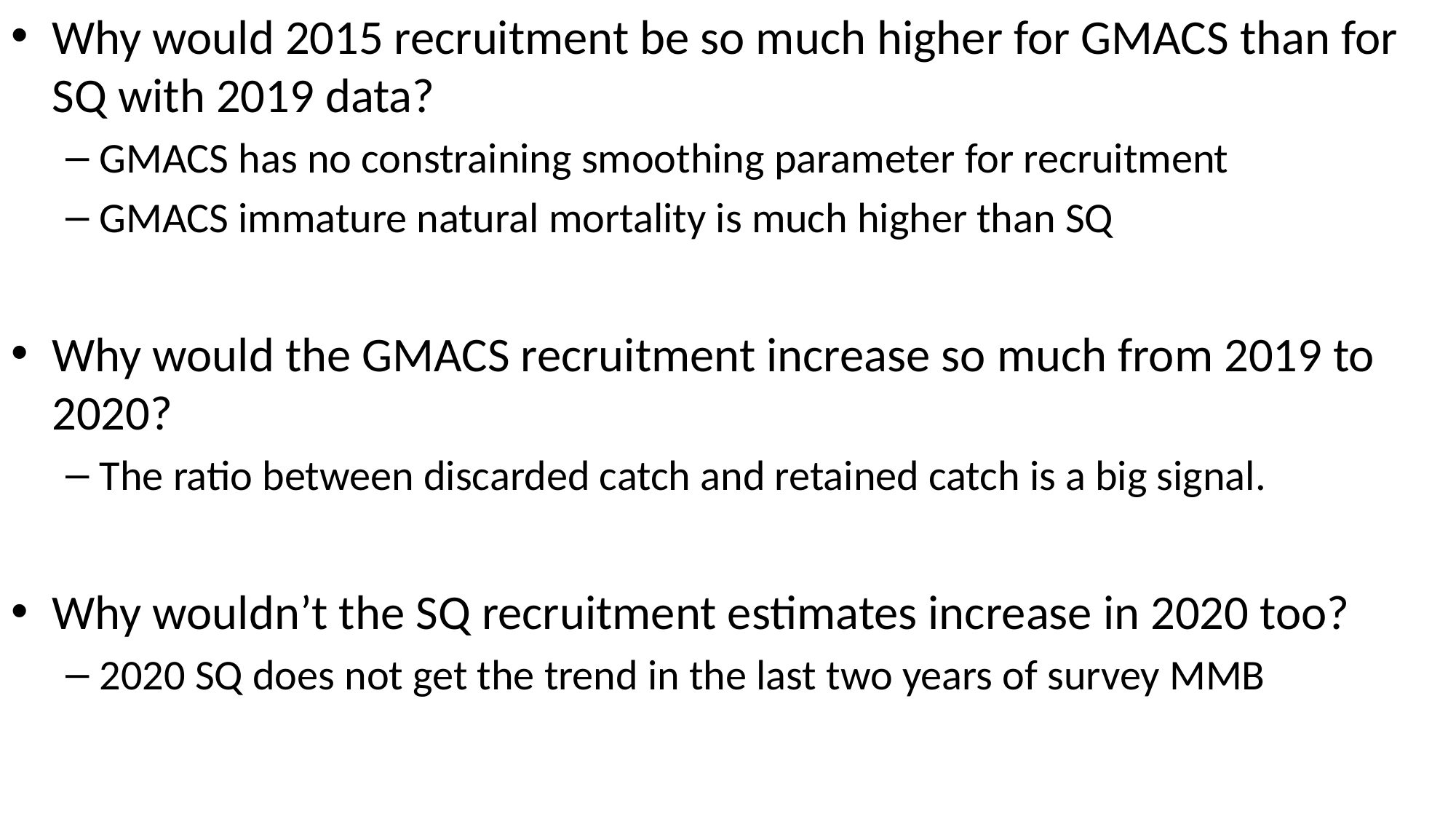

Why would 2015 recruitment be so much higher for GMACS than for SQ with 2019 data?
GMACS has no constraining smoothing parameter for recruitment
GMACS immature natural mortality is much higher than SQ

Why would the GMACS recruitment increase so much from 2019 to 2020?
The ratio between discarded catch and retained catch is a big signal.

Why wouldn’t the SQ recruitment estimates increase in 2020 too?
2020 SQ does not get the trend in the last two years of survey MMB